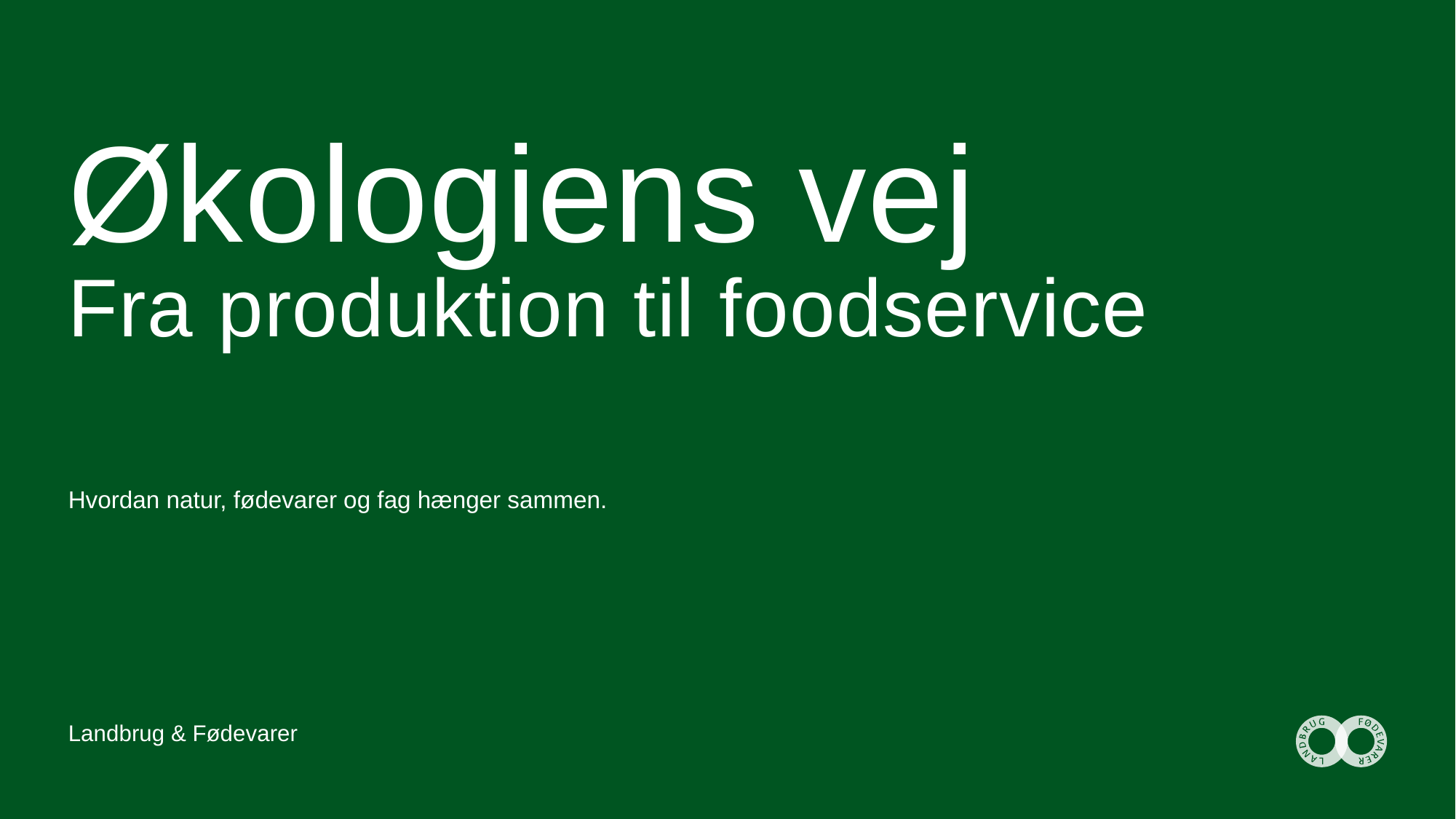

# Økologiens vej Fra produktion til foodservice
Hvordan natur, fødevarer og fag hænger sammen.